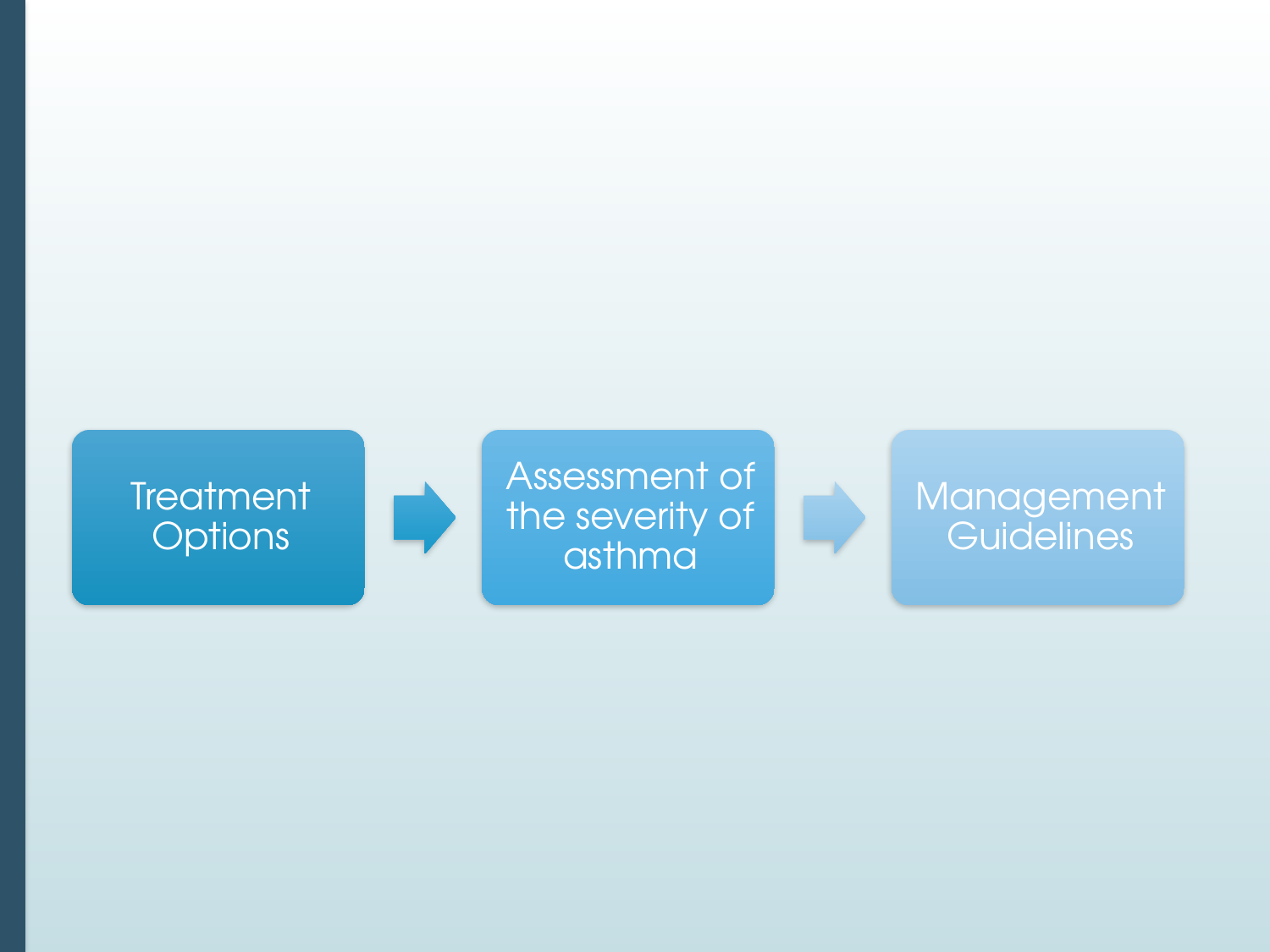

Treatment Options

Assessment of the severity of asthma

Management Guidelines